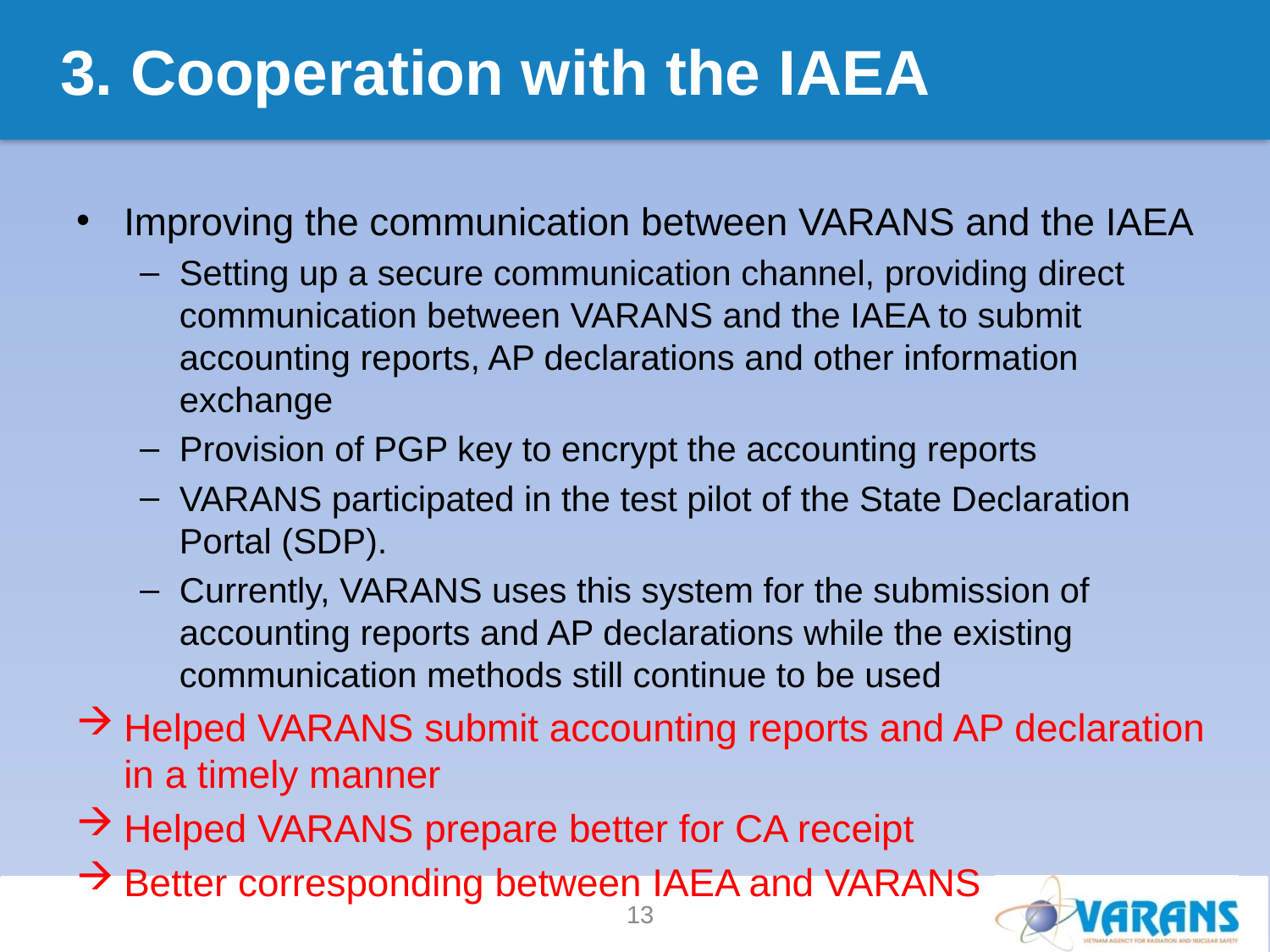

# 3. Cooperation with the IAEA
Improving the communication between VARANS and the IAEA
Setting up a secure communication channel, providing direct communication between VARANS and the IAEA to submit accounting reports, AP declarations and other information exchange
Provision of PGP key to encrypt the accounting reports
VARANS participated in the test pilot of the State Declaration Portal (SDP).
Currently, VARANS uses this system for the submission of accounting reports and AP declarations while the existing communication methods still continue to be used
Helped VARANS submit accounting reports and AP declaration in a timely manner
Helped VARANS prepare better for CA receipt
Better corresponding between IAEA and VARANS
13